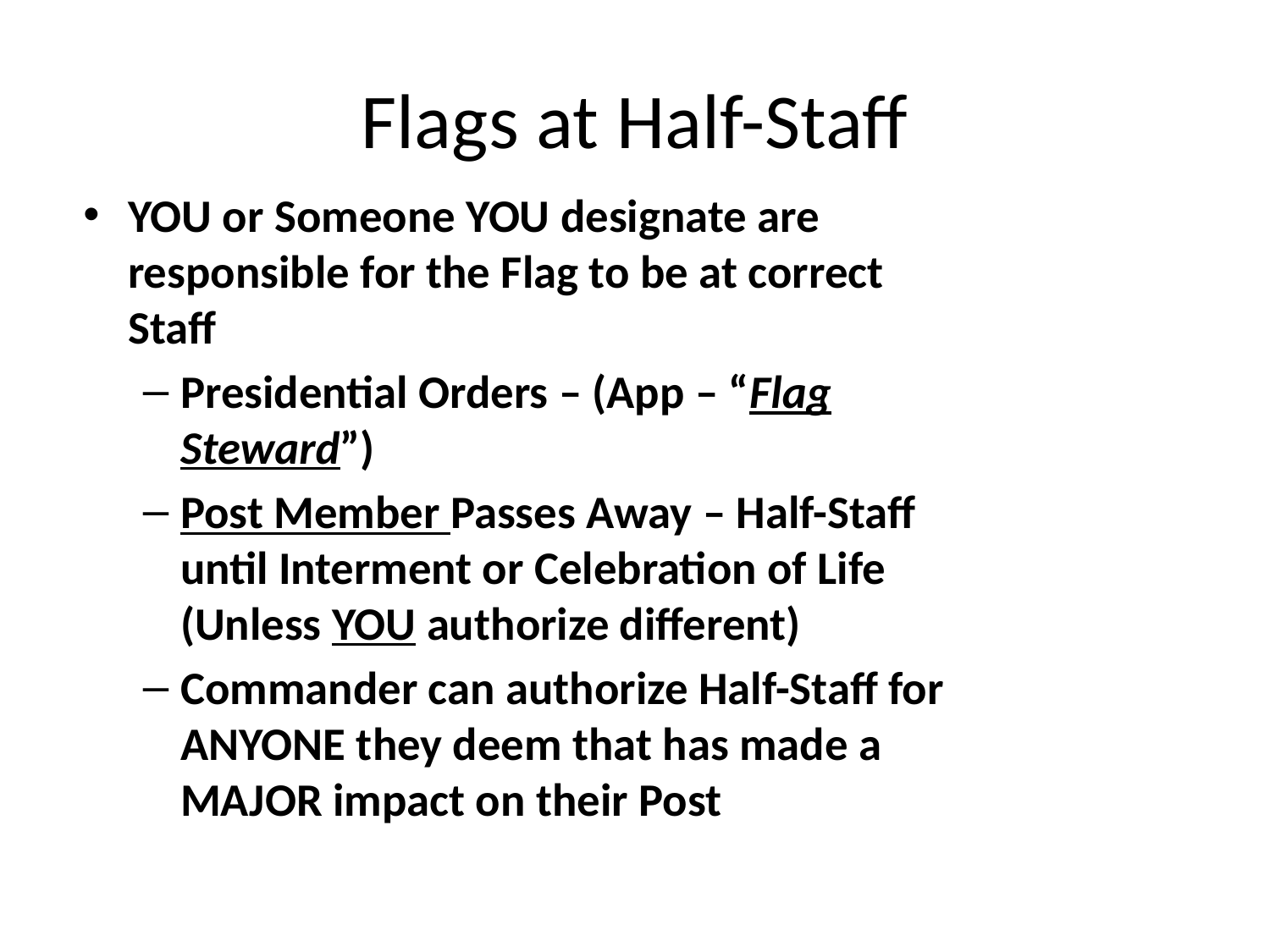

# Flags at Half-Staff
YOU or Someone YOU designate are responsible for the Flag to be at correct Staff
Presidential Orders – (App – “Flag Steward”)
Post Member Passes Away – Half-Staff until Interment or Celebration of Life (Unless YOU authorize different)
Commander can authorize Half-Staff for ANYONE they deem that has made a MAJOR impact on their Post